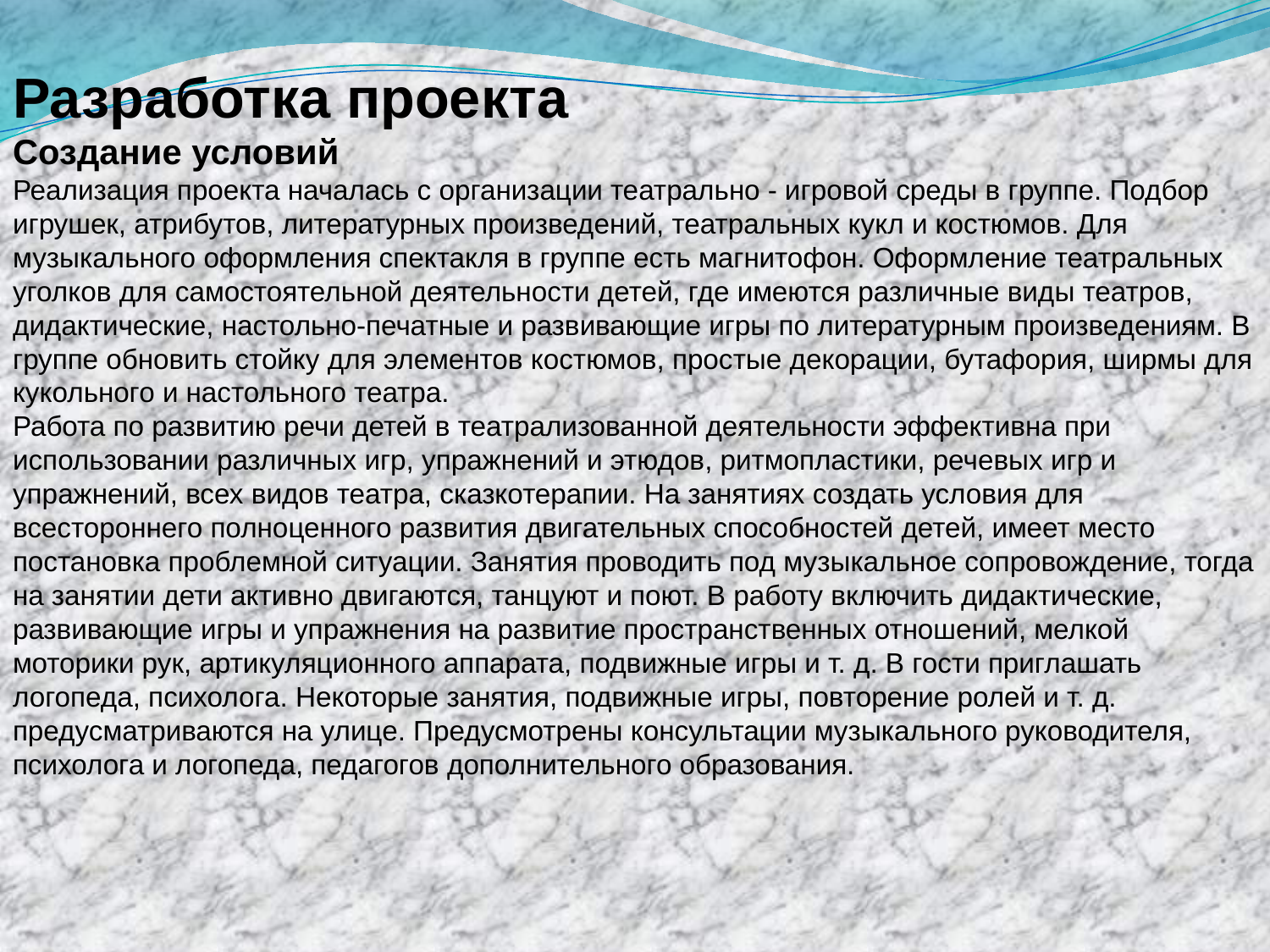

Разработка проекта
Создание условий
Реализация проекта началась с организации театрально - игровой среды в группе. Подбор игрушек, атрибутов, литературных произведений, театральных кукл и костюмов. Для музыкального оформления спектакля в группе есть магнитофон. Оформление театральных уголков для самостоятельной деятельности детей, где имеются различные виды театров, дидактические, настольно-печатные и развивающие игры по литературным произведениям. В группе обновить стойку для элементов костюмов, простые декорации, бутафория, ширмы для кукольного и настольного театра.
Работа по развитию речи детей в театрализованной деятельности эффективна при использовании различных игр, упражнений и этюдов, ритмопластики, речевых игр и упражнений, всех видов театра, сказкотерапии. На занятиях создать условия для всестороннего полноценного развития двигательных способностей детей, имеет место постановка проблемной ситуации. Занятия проводить под музыкальное сопровождение, тогда на занятии дети активно двигаются, танцуют и поют. В работу включить дидактические, развивающие игры и упражнения на развитие пространственных отношений, мелкой моторики рук, артикуляционного аппарата, подвижные игры и т. д. В гости приглашать логопеда, психолога. Некоторые занятия, подвижные игры, повторение ролей и т. д. предусматриваются на улице. Предусмотрены консультации музыкального руководителя, психолога и логопеда, педагогов дополнительного образования.